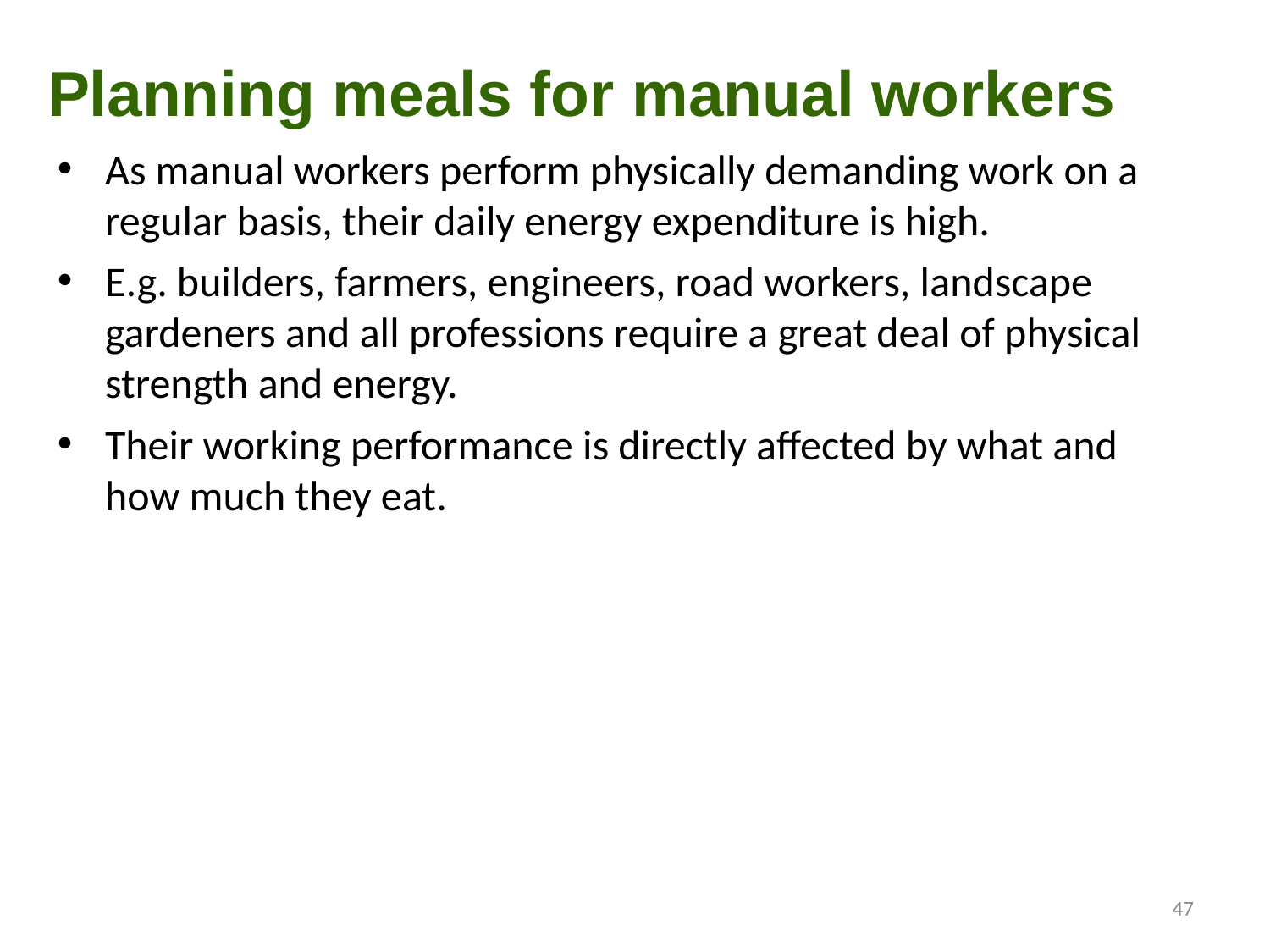

Planning meals for manual workers

As manual workers perform physically demanding work on a regular basis, their daily energy expenditure is high.
E.g. builders, farmers, engineers, road workers, landscape gardeners and all professions require a great deal of physical strength and energy.
Their working performance is directly affected by what and how much they eat.
47